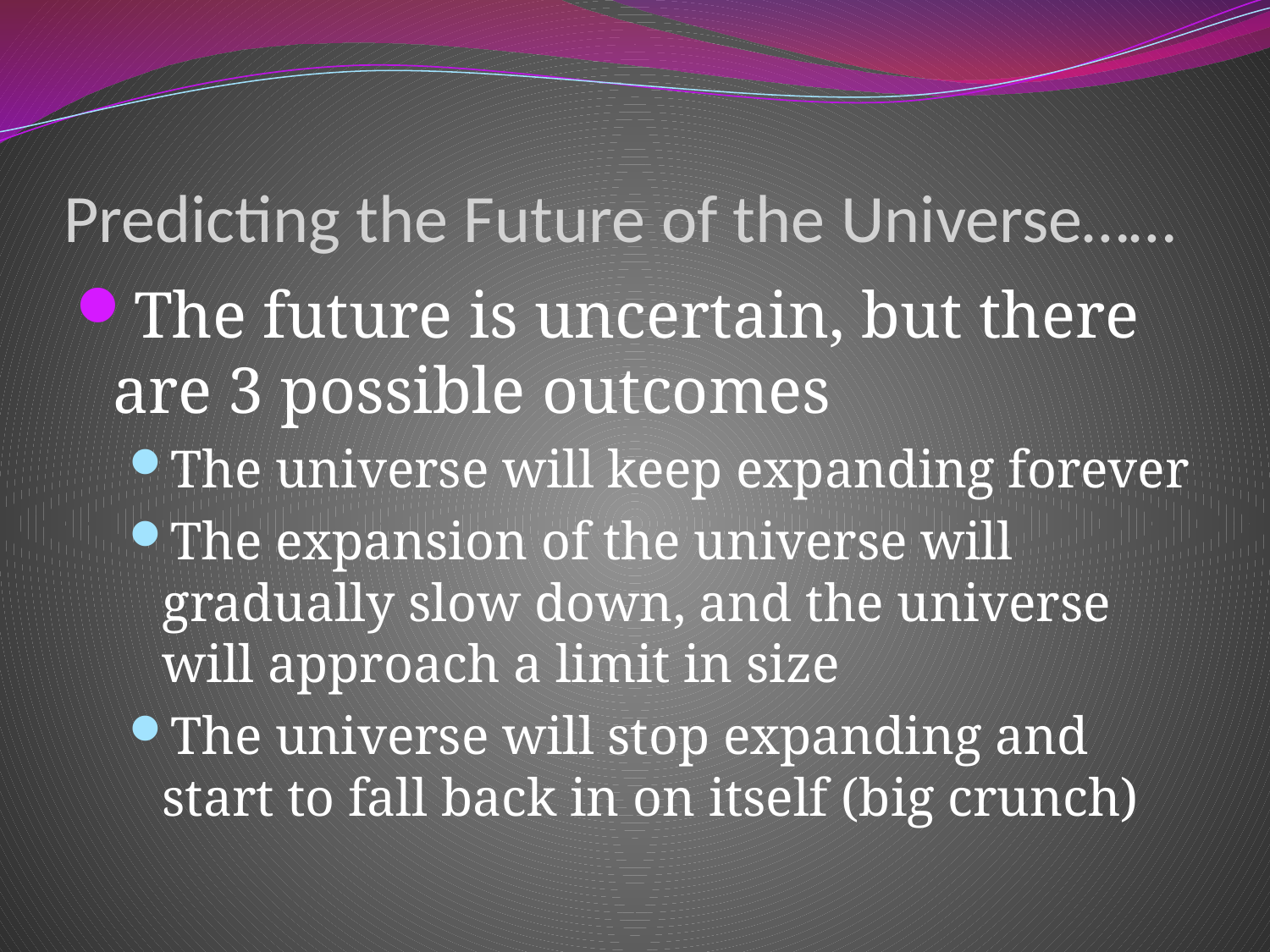

# Predicting the Future of the Universe……
The future is uncertain, but there are 3 possible outcomes
The universe will keep expanding forever
The expansion of the universe will gradually slow down, and the universe will approach a limit in size
The universe will stop expanding and start to fall back in on itself (big crunch)